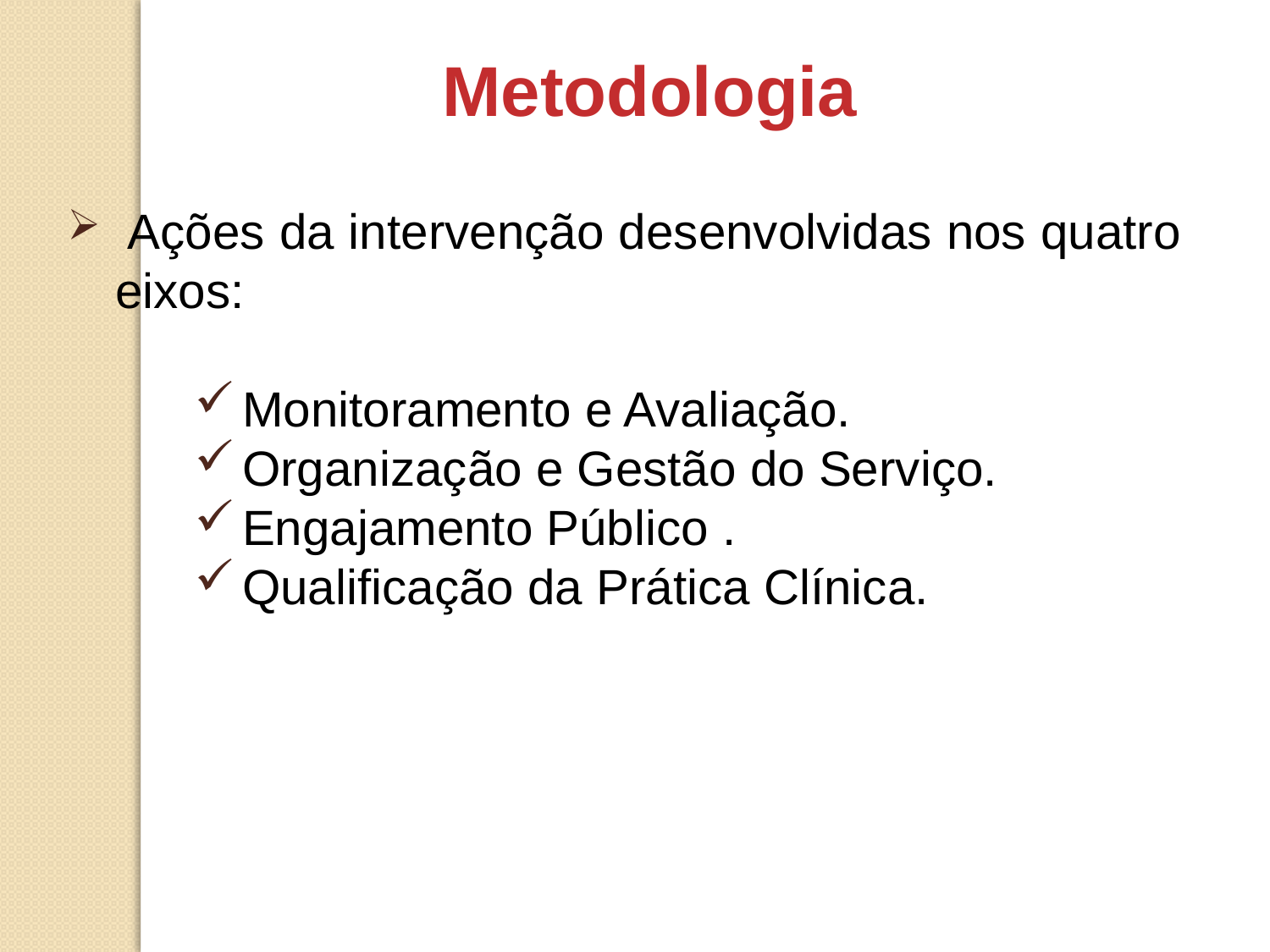

Metodologia

 Ações da intervenção desenvolvidas nos quatro eixos:

Monitoramento e Avaliação.
Organização e Gestão do Serviço.
Engajamento Público .
Qualificação da Prática Clínica.